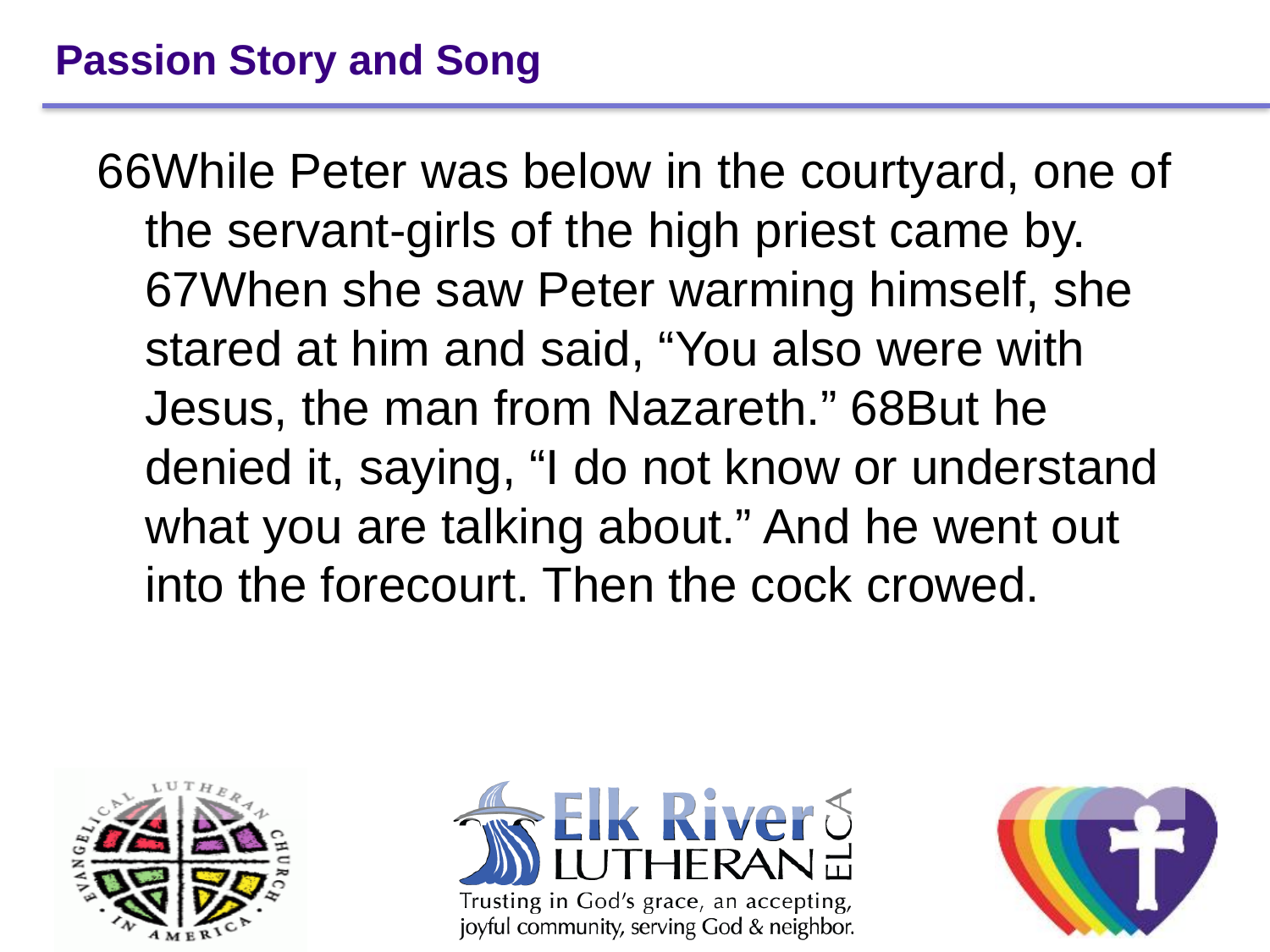

# Passion Story and Song
66While Peter was below in the courtyard, one of the servant-girls of the high priest came by. 67When she saw Peter warming himself, she stared at him and said, “You also were with Jesus, the man from Nazareth.” 68But he denied it, saying, “I do not know or understand what you are talking about.” And he went out into the forecourt. Then the cock crowed.